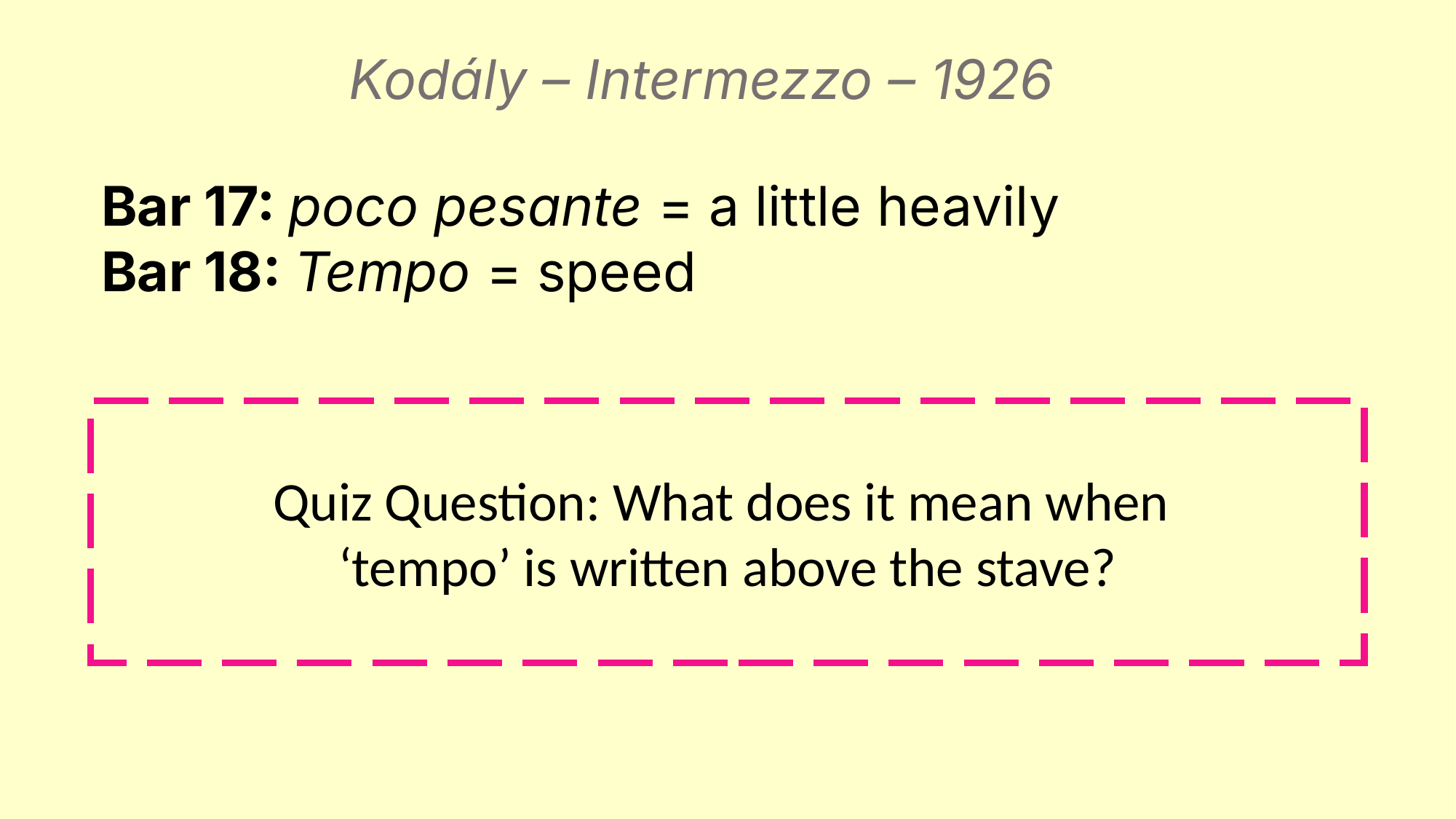

Kodály – Intermezzo – 1926
Bar 17: poco pesante = a little heavily
Bar 18: Tempo = speed
Quiz Question: What does it mean when
‘tempo’ is written above the stave?